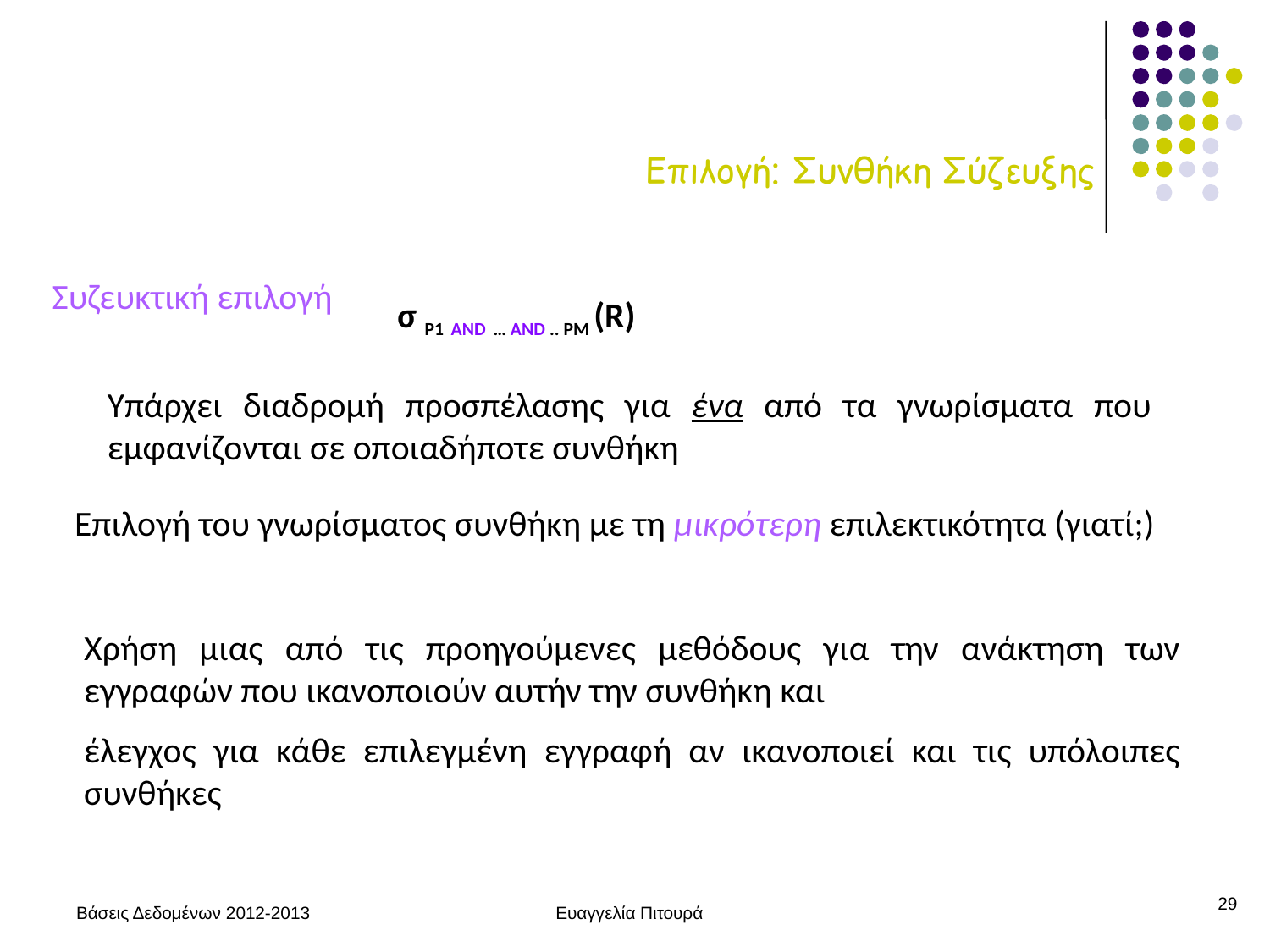

# Επιλογή: Συνθήκη Σύζευξης
Συζευκτική επιλογή
σ P1 AND … AND .. PM (R)
Υπάρχει διαδρομή προσπέλασης για ένα από τα γνωρίσματα που εμφανίζονται σε οποιαδήποτε συνθήκη
Επιλογή του γνωρίσματος συνθήκη με τη μικρότερη επιλεκτικότητα (γιατί;)
Χρήση μιας από τις προηγούμενες μεθόδους για την ανάκτηση των εγγραφών που ικανοποιούν αυτήν την συνθήκη και
έλεγχος για κάθε επιλεγμένη εγγραφή αν ικανοποιεί και τις υπόλοιπες συνθήκες

29
Βάσεις Δεδομένων 2012-2013
Ευαγγελία Πιτουρά